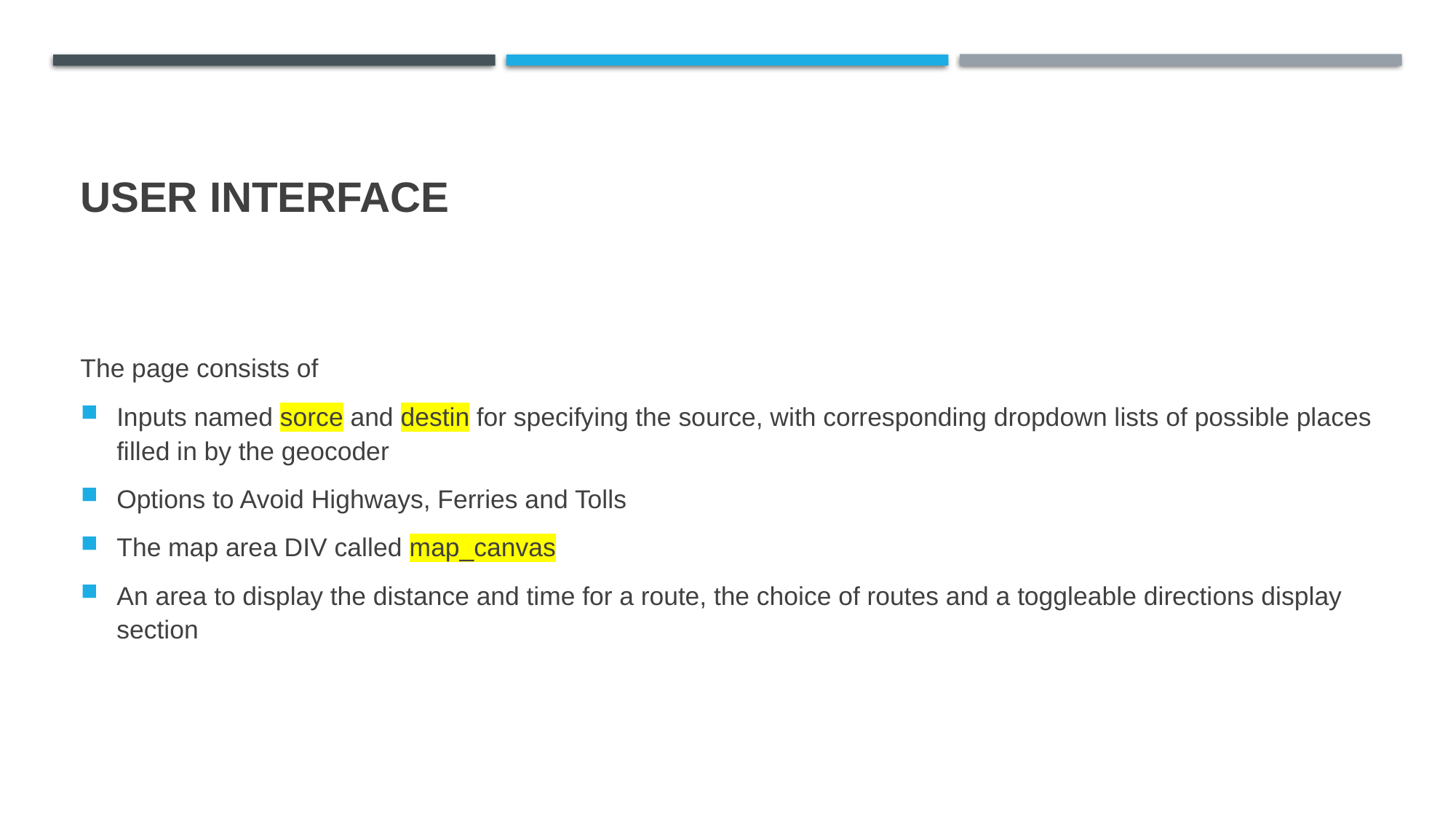

# User interface
The page consists of
Inputs named sorce and destin for specifying the source, with corresponding dropdown lists of possible places filled in by the geocoder
Options to Avoid Highways, Ferries and Tolls
The map area DIV called map_canvas
An area to display the distance and time for a route, the choice of routes and a toggleable directions display section